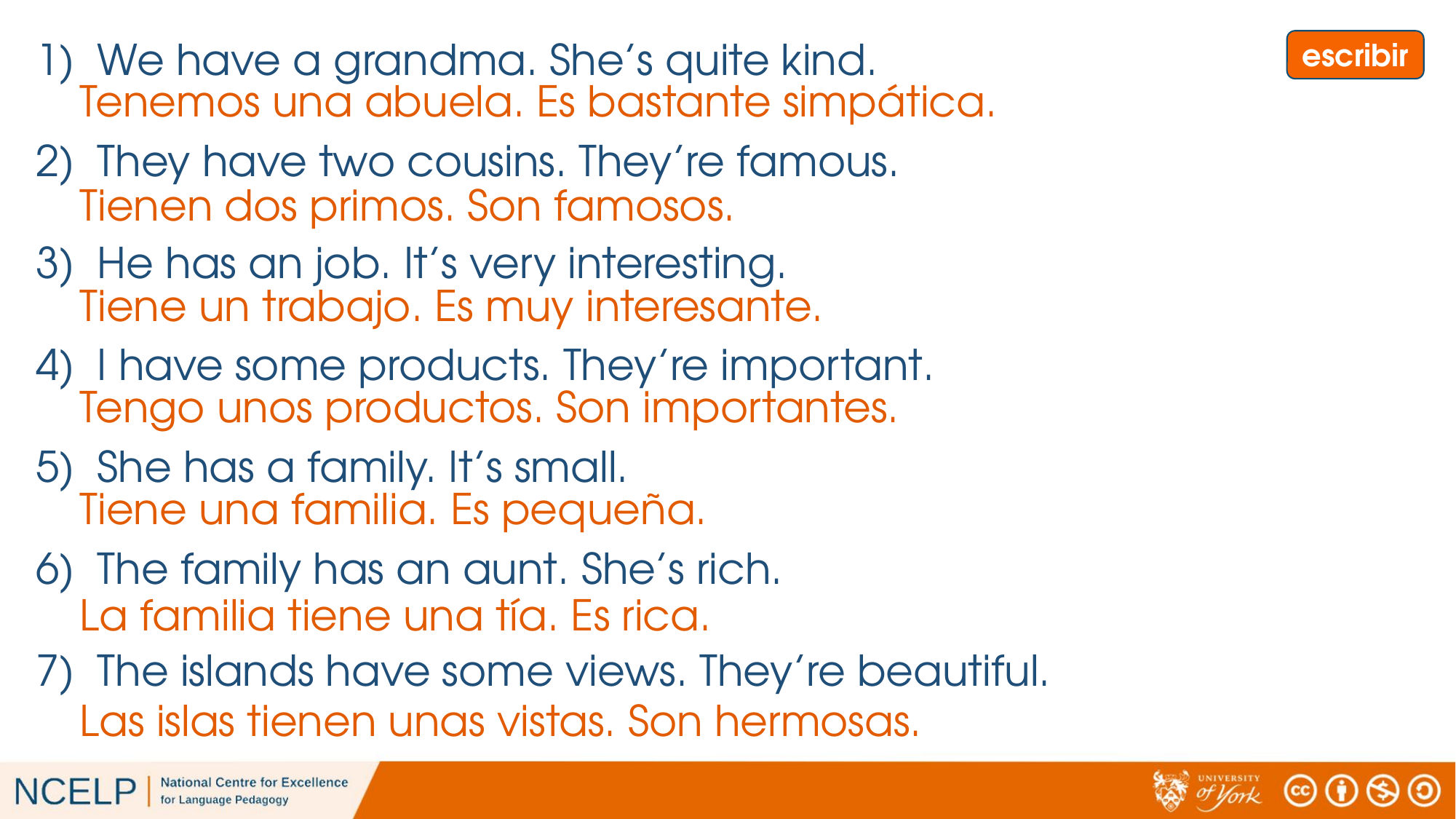

We have a grandma. She’s quite kind.

They have two cousins. They’re famous.

He has an job. It’s very interesting.

I have some products. They’re important.

She has a family. It’s small.

The family has an aunt. She’s rich.

The islands have some views. They’re beautiful.
escribir
# escribir
Tenemos una abuela. Es bastante simpática.
Tienen dos primos. Son famosos.
Tiene un trabajo. Es muy interesante.
Tengo unos productos. Son importantes.
Tiene una familia. Es pequeña.
La familia tiene una tía. Es rica.
Las islas tienen unas vistas. Son hermosas.